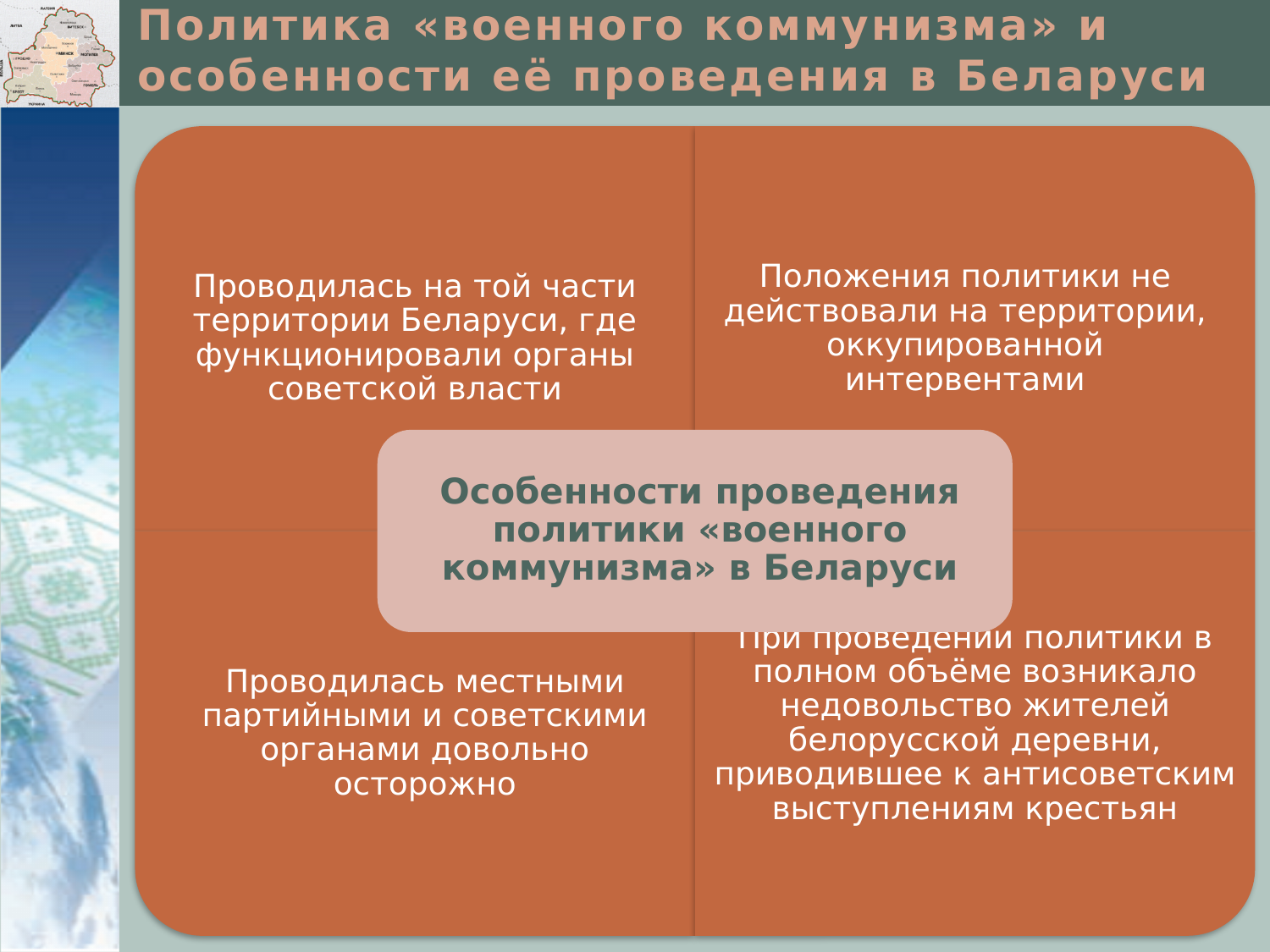

# Политика «военного коммунизма» и особенности её проведения в Беларуси
Проводилась на той части территории Беларуси, где функционировали органы советской власти
Положения политики не действовали на территории, оккупированной интервентами
Проводилась местными партийными и советскими органами довольно осторожно
При проведении политики в полном объёме возникало недовольство жителей белорусской деревни, приводившее к антисоветским выступлениям крестьян
Особенности проведения политики «военного коммунизма» в Беларуси